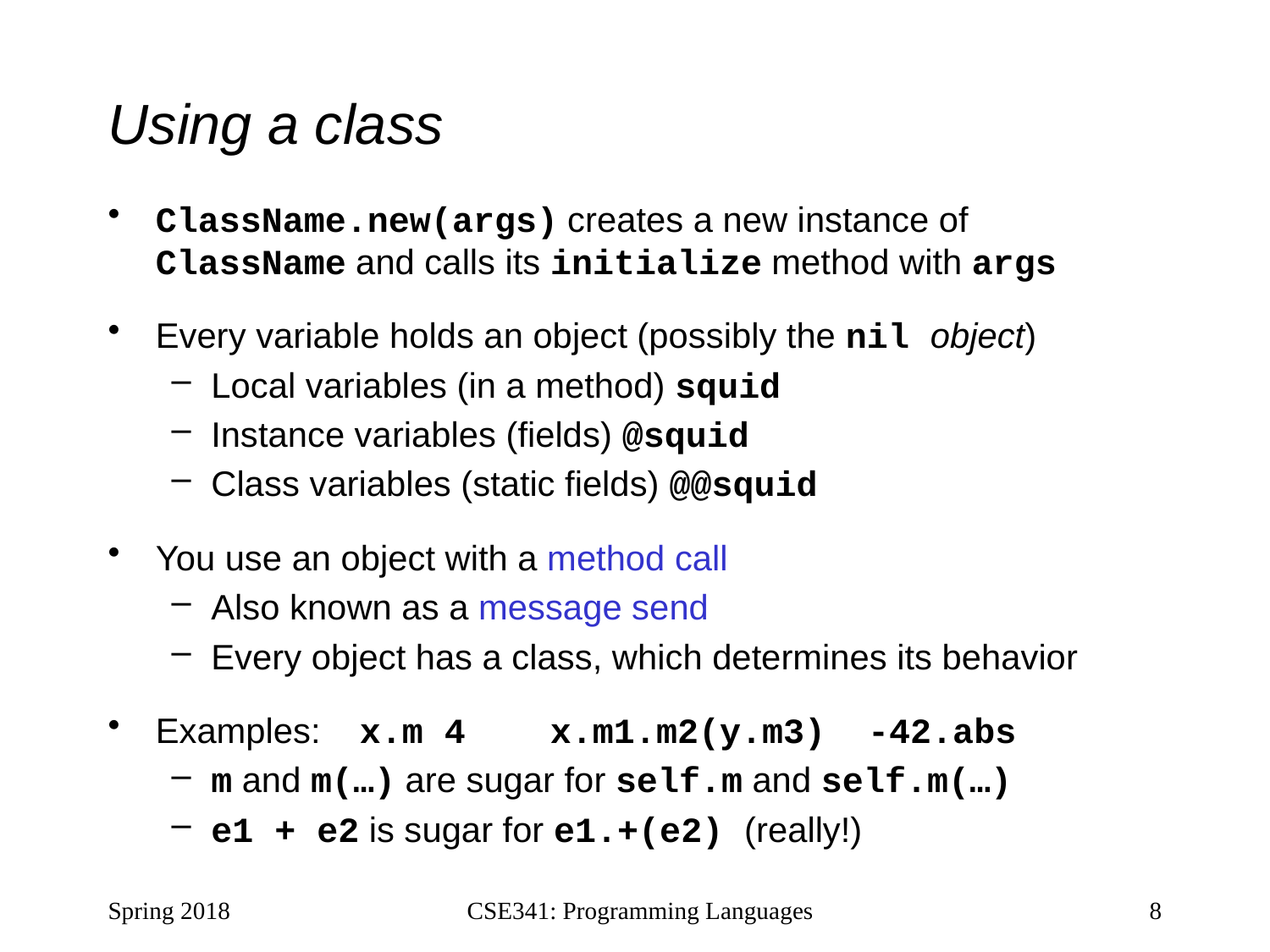

# Using a class
ClassName.new(args) creates a new instance of ClassName and calls its initialize method with args

Every variable holds an object (possibly the nil object)
Local variables (in a method) squid
Instance variables (fields) @squid
Class variables (static fields) @@squid

You use an object with a method call
Also known as a message send
Every object has a class, which determines its behavior

Examples:    x.m 4    x.m1.m2(y.m3)  -42.abs
m and m(…) are sugar for self.m and self.m(…)
e1 + e2 is sugar for e1.+(e2) (really!)
Spring 2018
CSE341: Programming Languages
8